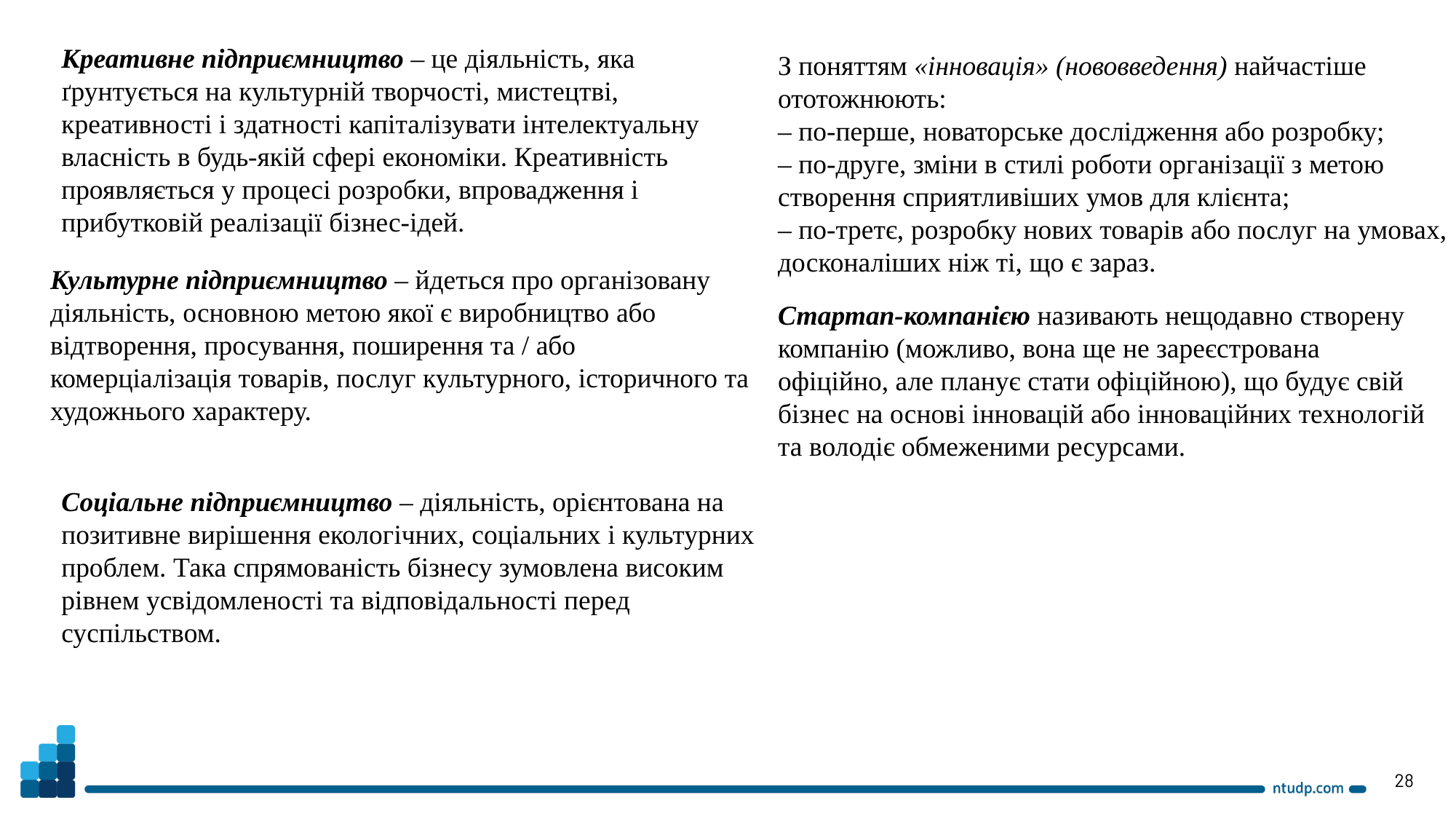

Креативне підприємництво – це діяльність, яка ґрунтується на культурній творчості, мистецтві, креативності і здатності капіталізувати інтелектуальну власність в будь-якій сфері економіки. Креативність проявляється у процесі розробки, впровадження і прибутковій реалізації бізнес-ідей.
З поняттям «інновація» (нововведення) найчастіше ототожнюють:
– по-перше, новаторське дослідження або розробку;
– по-друге, зміни в стилі роботи організації з метою створення сприятливіших умов для клієнта;
– по-третє, розробку нових товарів або послуг на умовах, досконаліших ніж ті, що є зараз.
Культурне підприємництво – йдеться про організовану діяльність, основною метою якої є виробництво або відтворення, просування, поширення та / або комерціалізація товарів, послуг культурного, історичного та художнього характеру.
Стартап-компанією називають нещодавно створену компанію (можливо, вона ще не зареєстрована офіційно, але планує стати офіційною), що будує свій бізнес на основі інновацій або інноваційних технологій
та володіє обмеженими ресурсами.
Соціальне підприємництво – діяльність, орієнтована на позитивне вирішення екологічних, соціальних і культурних проблем. Така спрямованість бізнесу зумовлена високим рівнем усвідомленості та відповідальності перед суспільством.